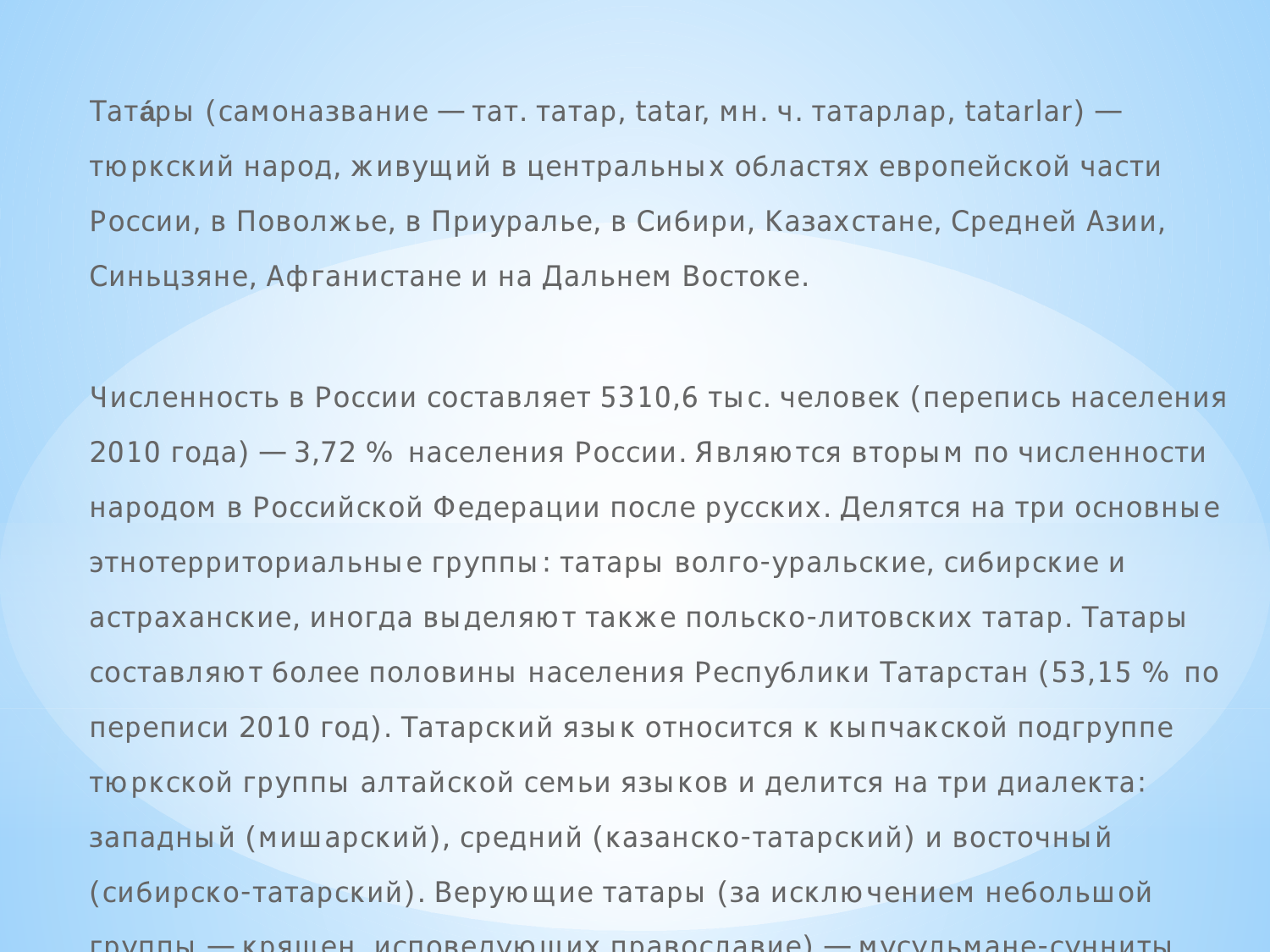

Тата́ры (самоназвание — тат. татар, tatar, мн. ч. татарлар, tatarlar) — тюркский народ, живущий в центральных областях европейской части России, в Поволжье, в Приуралье, в Сибири, Казахстане, Средней Азии, Синьцзяне, Афганистане и на Дальнем Востоке.

Численность в России составляет 5310,6 тыс. человек (перепись населения 2010 года) — 3,72 % населения России. Являются вторым по численности народом в Российской Федерации после русских. Делятся на три основные этнотерриториальные группы: татары волго-уральские, сибирские и астраханские, иногда выделяют также польско-литовских татар. Татары составляют более половины населения Республики Татарстан (53,15 % по переписи 2010 год). Татарский язык относится к кыпчакской подгруппе тюркской группы алтайской семьи языков и делится на три диалекта: западный (мишарский), средний (казанско-татарский) и восточный (сибирско-татарский). Верующие татары (за исключением небольшой группы — кряшен, исповедующих православие) — мусульмане-сунниты.